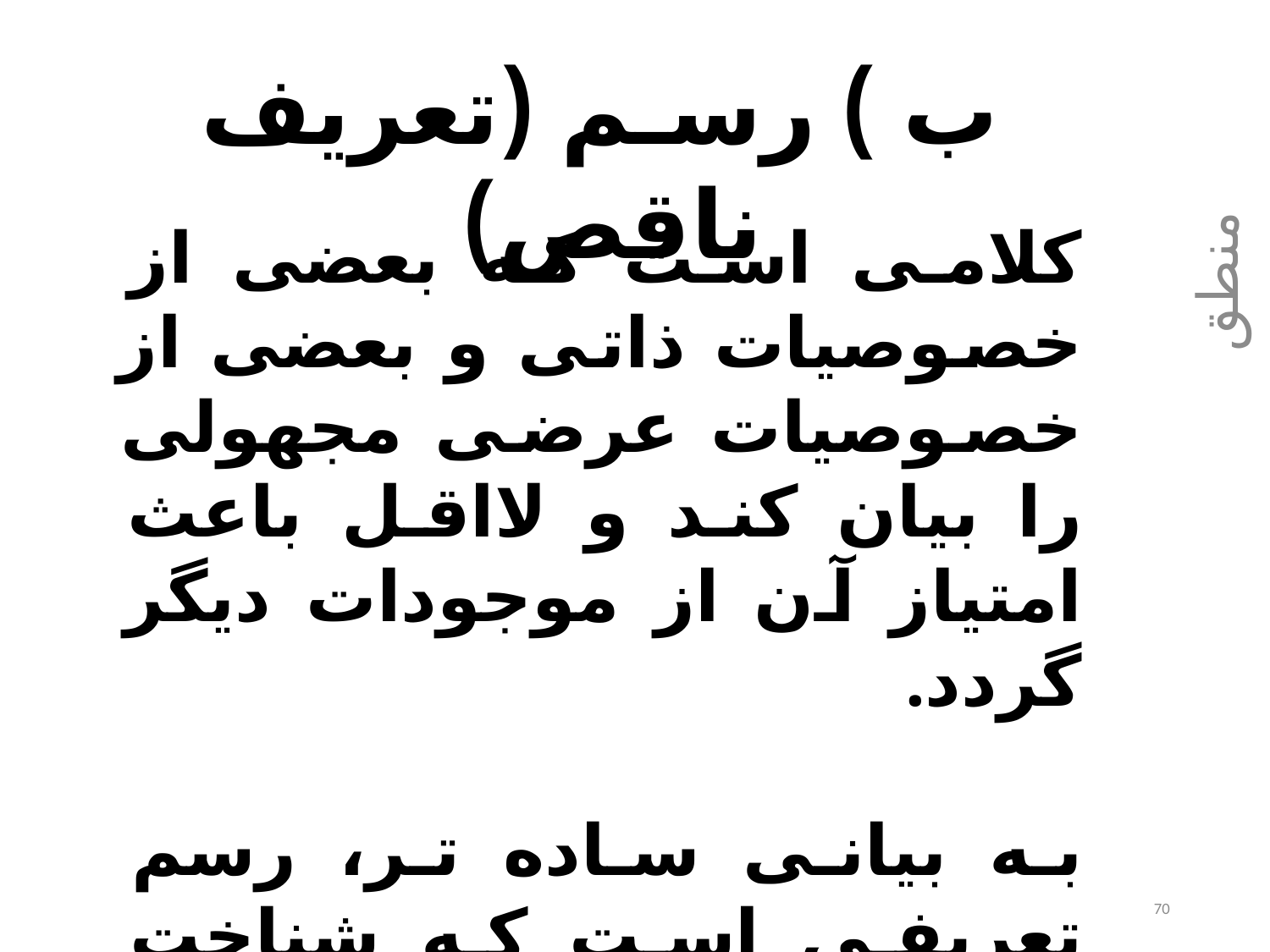

ب ) رسـم (تعریف ناقص)

کلامی است که بعضی از خصوصیات ذاتی و بعضی از خصوصیات عرضی مجهولی را بیان کند و لااقل باعث امتیاز آن از موجودات دیگر گردد.

به بیانی ساده تر، رسم تعریفی است که شناخت مبهمی از مجهول به ما می دهد.
منطق
70